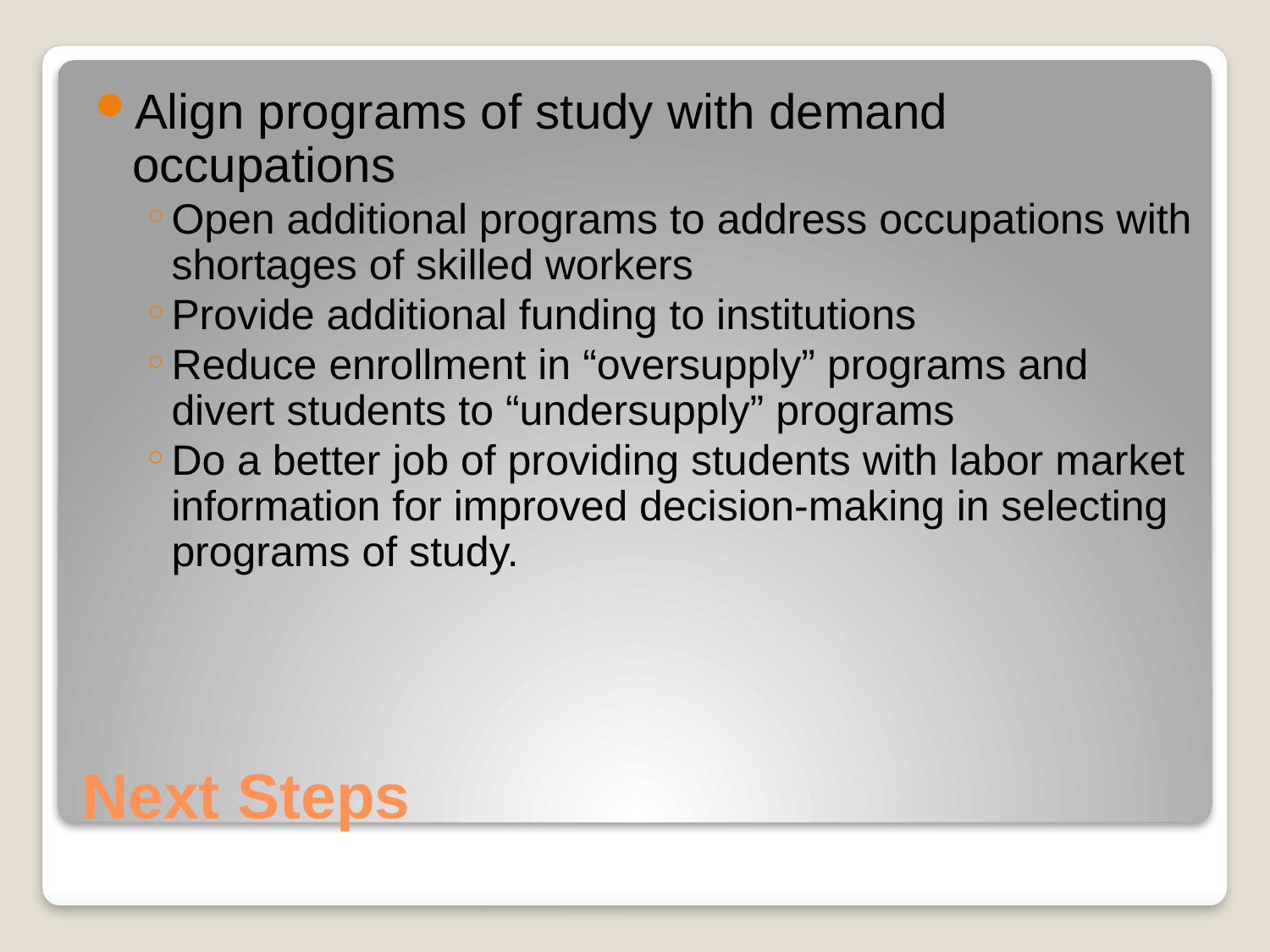

Align programs of study with demand occupations
Open additional programs to address occupations with shortages of skilled workers
Provide additional funding to institutions
Reduce enrollment in “oversupply” programs and divert students to “undersupply” programs
Do a better job of providing students with labor market information for improved decision-making in selecting programs of study.

# Next Steps